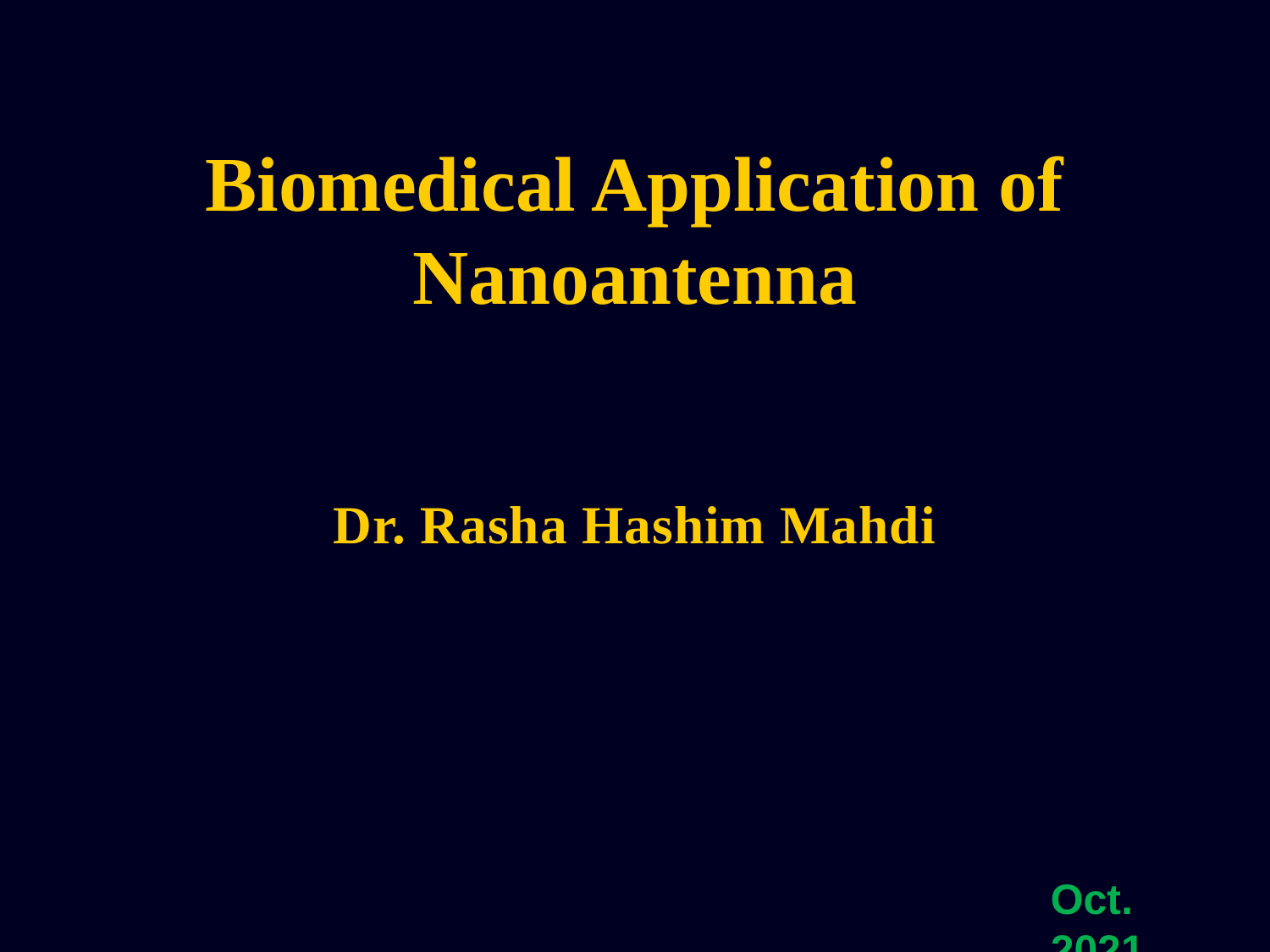

# Biomedical Application of Nanoantenna
Dr. Rasha Hashim Mahdi
Oct. 2021